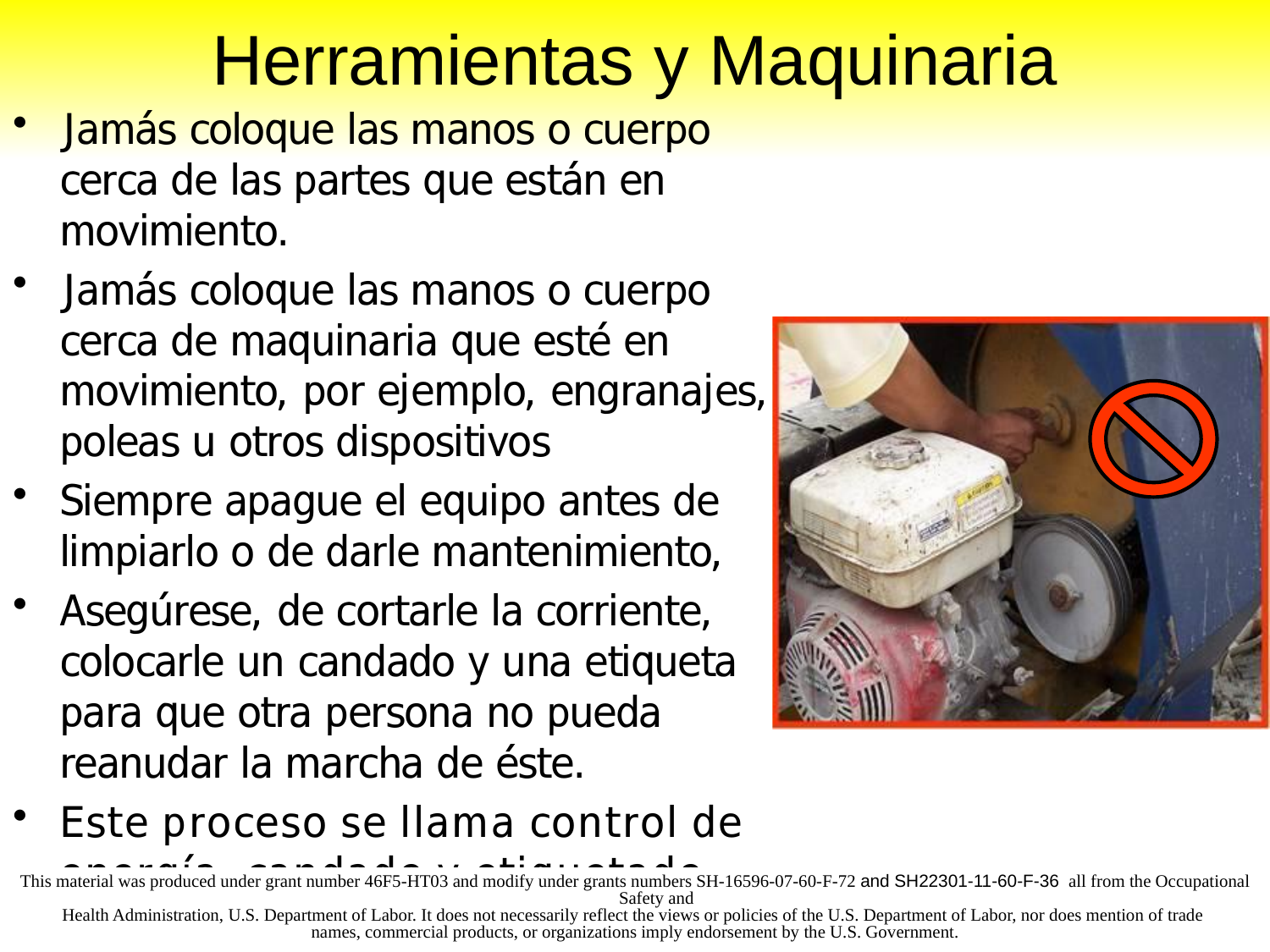

# Herramientas y Maquinaria
Jamás coloque las manos o cuerpo cerca de las partes que están en movimiento.
Jamás coloque las manos o cuerpo cerca de maquinaria que esté en movimiento, por ejemplo, engranajes, poleas u otros dispositivos
Siempre apague el equipo antes de limpiarlo o de darle mantenimiento,
Asegúrese, de cortarle la corriente, colocarle un candado y una etiqueta para que otra persona no pueda reanudar la marcha de éste.
Este proceso se llama control de energía, candado y etiquetado.

This material was produced under grant number 46F5-HT03 and modify under grants numbers SH-16596-07-60-F-72 and SH22301-11-60-F-36  all from the Occupational Safety and
Health Administration, U.S. Department of Labor. It does not necessarily reflect the views or policies of the U.S. Department of Labor, nor does mention of trade
names, commercial products, or organizations imply endorsement by the U.S. Government.